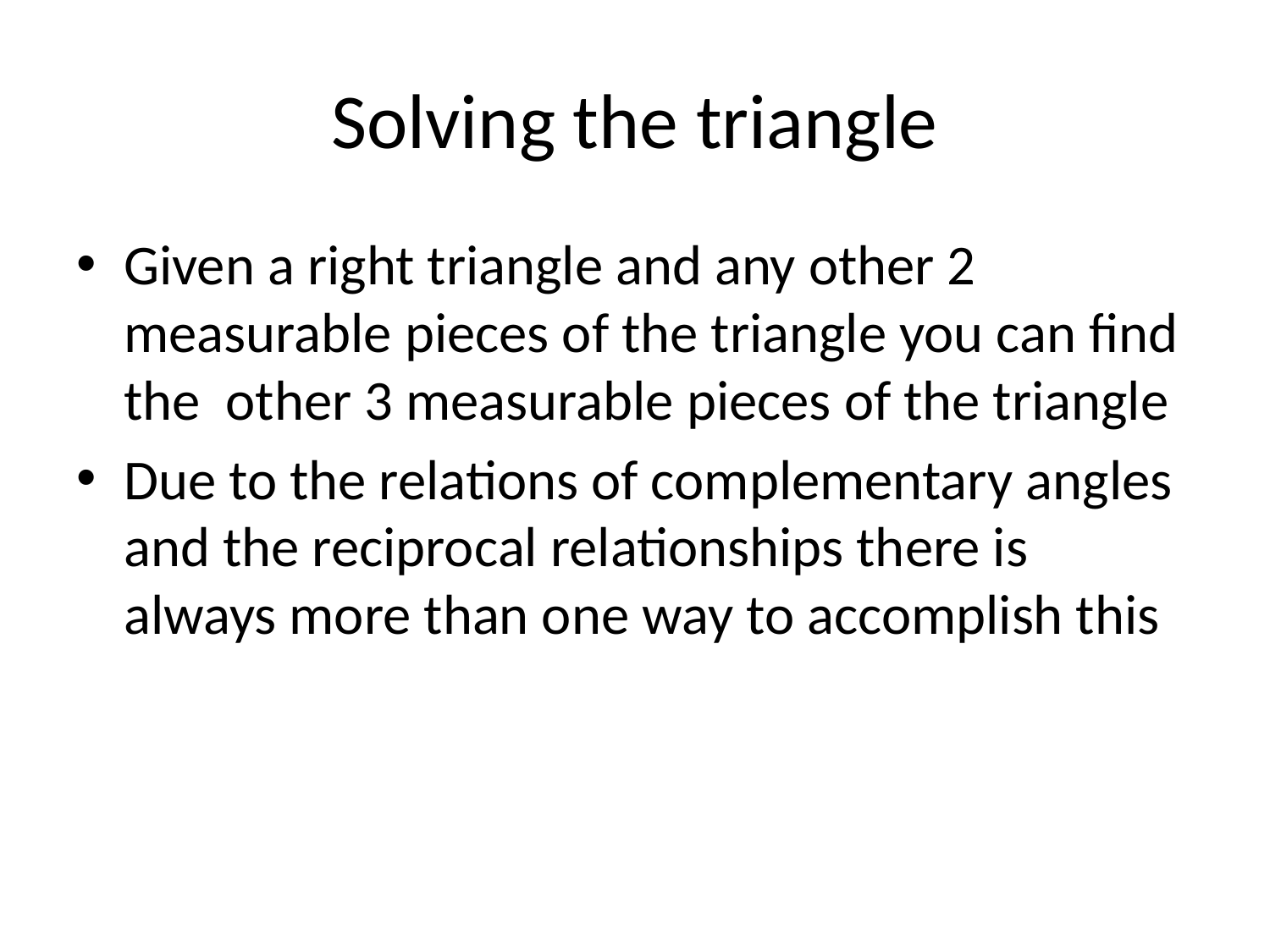

# Solving the triangle
Given a right triangle and any other 2 measurable pieces of the triangle you can find the  other 3 measurable pieces of the triangle
Due to the relations of complementary angles and the reciprocal relationships there is always more than one way to accomplish this